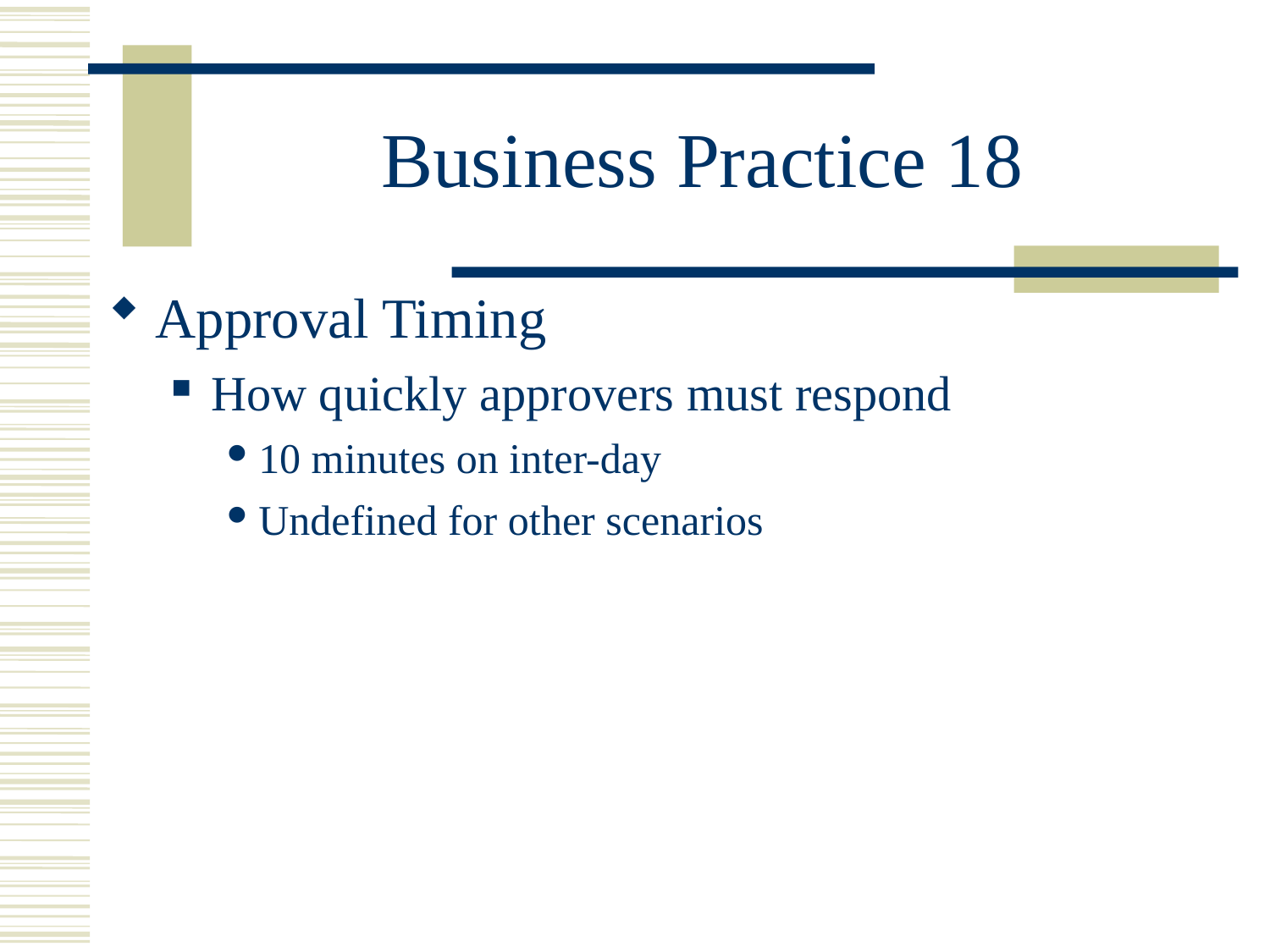

# Business Practice 18
Approval Timing
How quickly approvers must respond
10 minutes on inter-day
Undefined for other scenarios